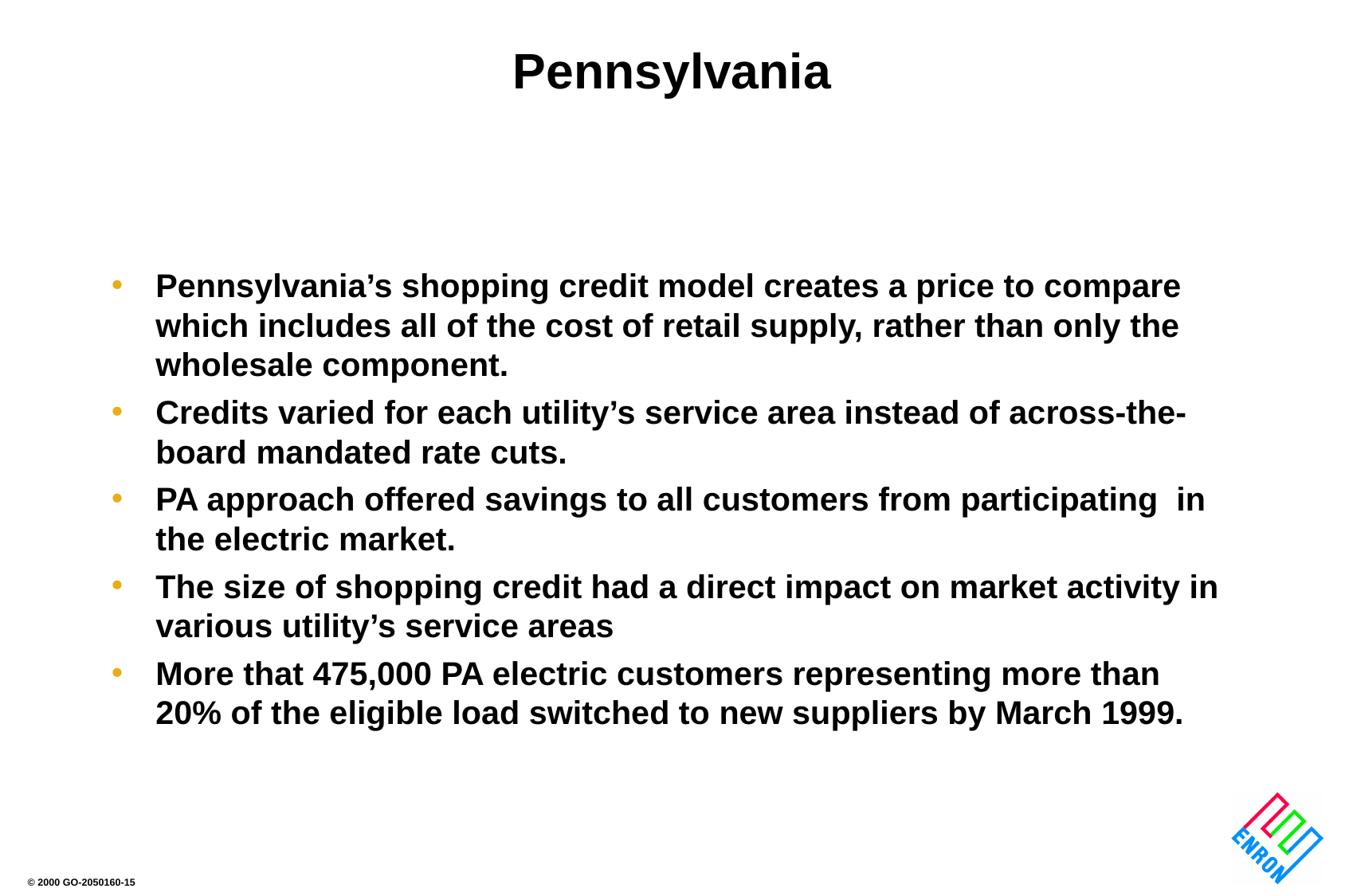

# Pennsylvania
Pennsylvania’s shopping credit model creates a price to compare which includes all of the cost of retail supply, rather than only the wholesale component.
Credits varied for each utility’s service area instead of across-the-board mandated rate cuts.
PA approach offered savings to all customers from participating  in the electric market.
The size of shopping credit had a direct impact on market activity in various utility’s service areas
More that 475,000 PA electric customers representing more than 20% of the eligible load switched to new suppliers by March 1999.